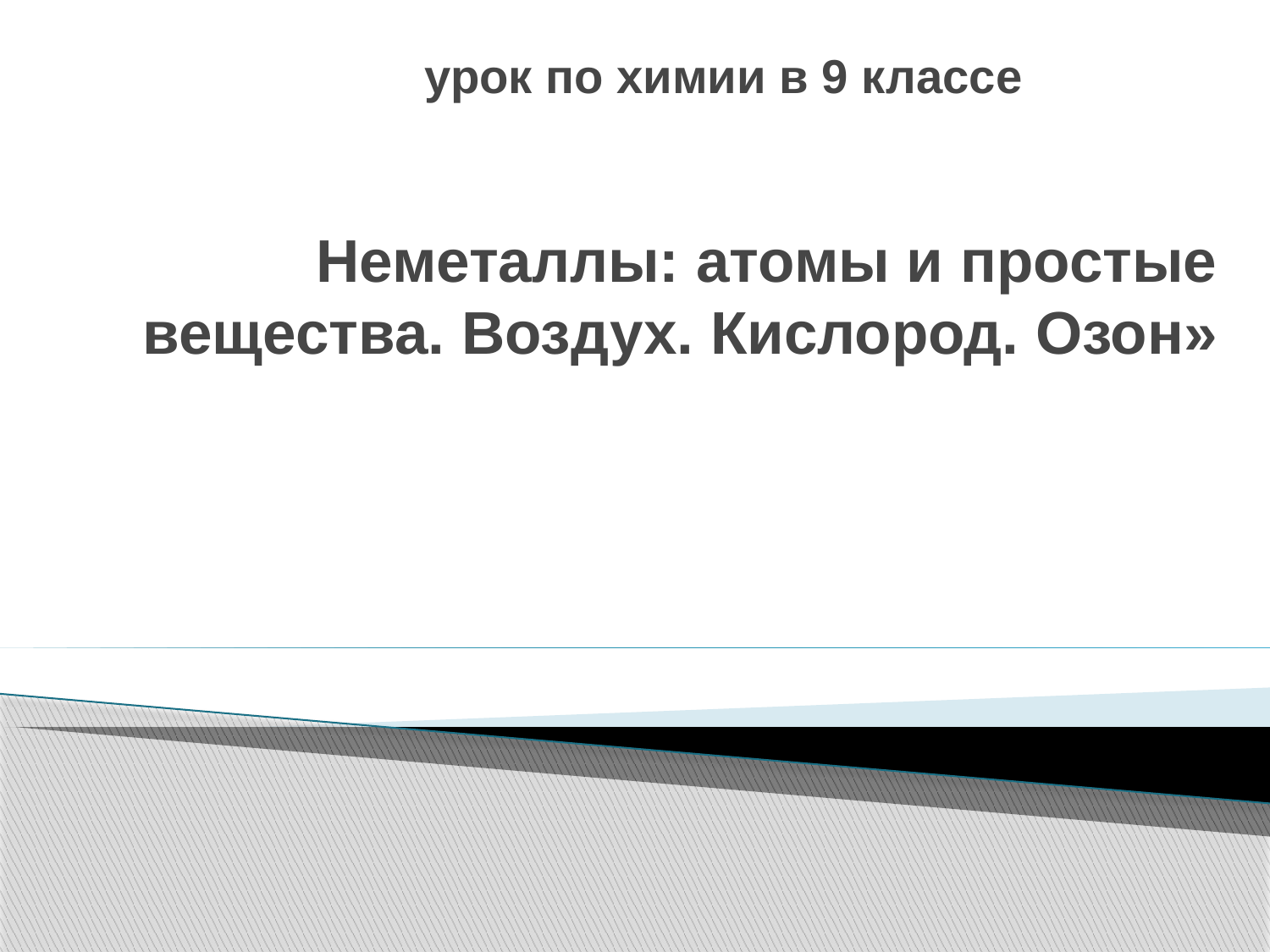

урок по химии в 9 классе
# Неметаллы: атомы и простые вещества. Воздух. Кислород. Озон»